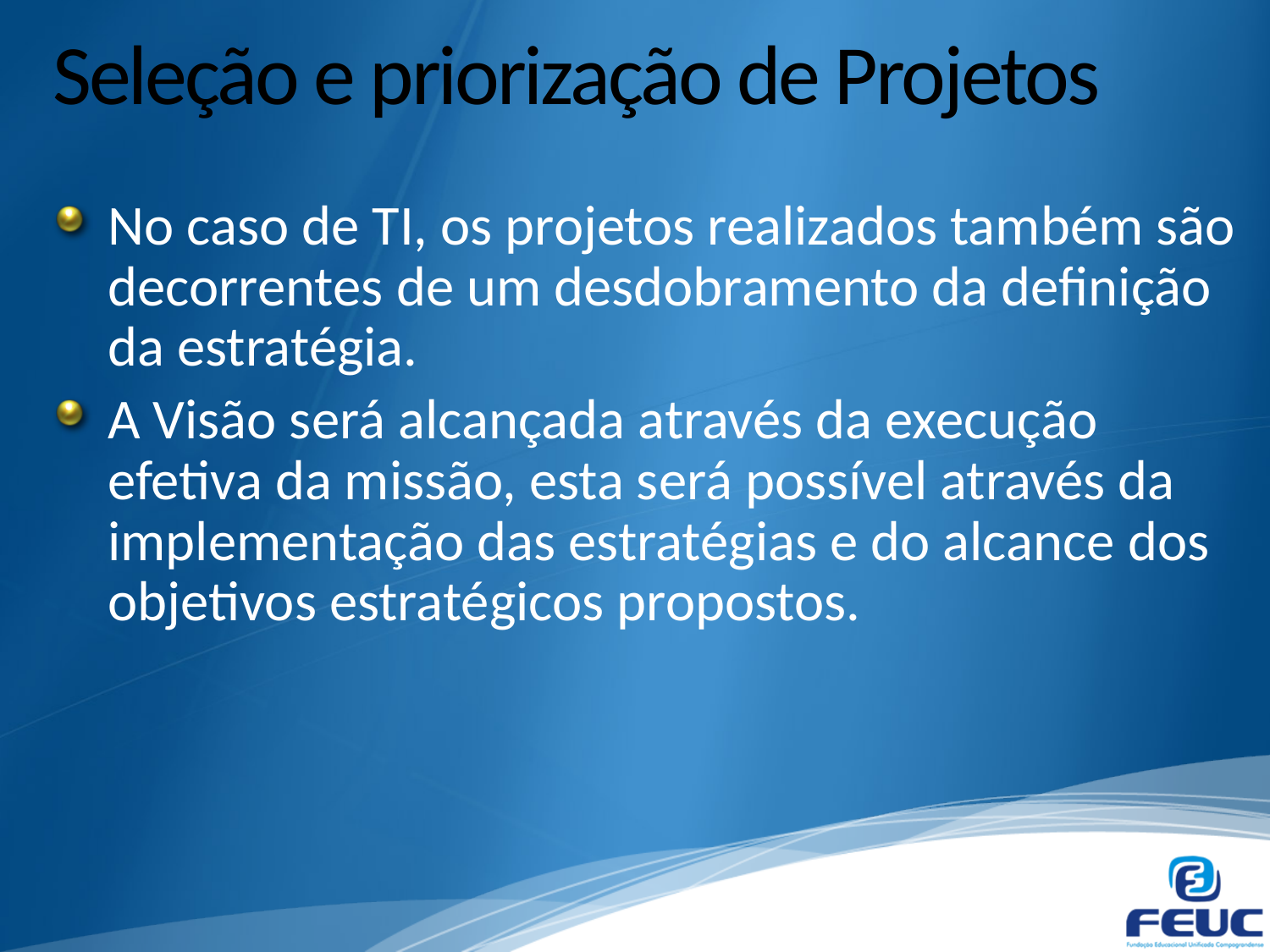

# Seleção e priorização de Projetos
No caso de TI, os projetos realizados também são decorrentes de um desdobramento da definição da estratégia.
A Visão será alcançada através da execução efetiva da missão, esta será possível através da implementação das estratégias e do alcance dos objetivos estratégicos propostos.